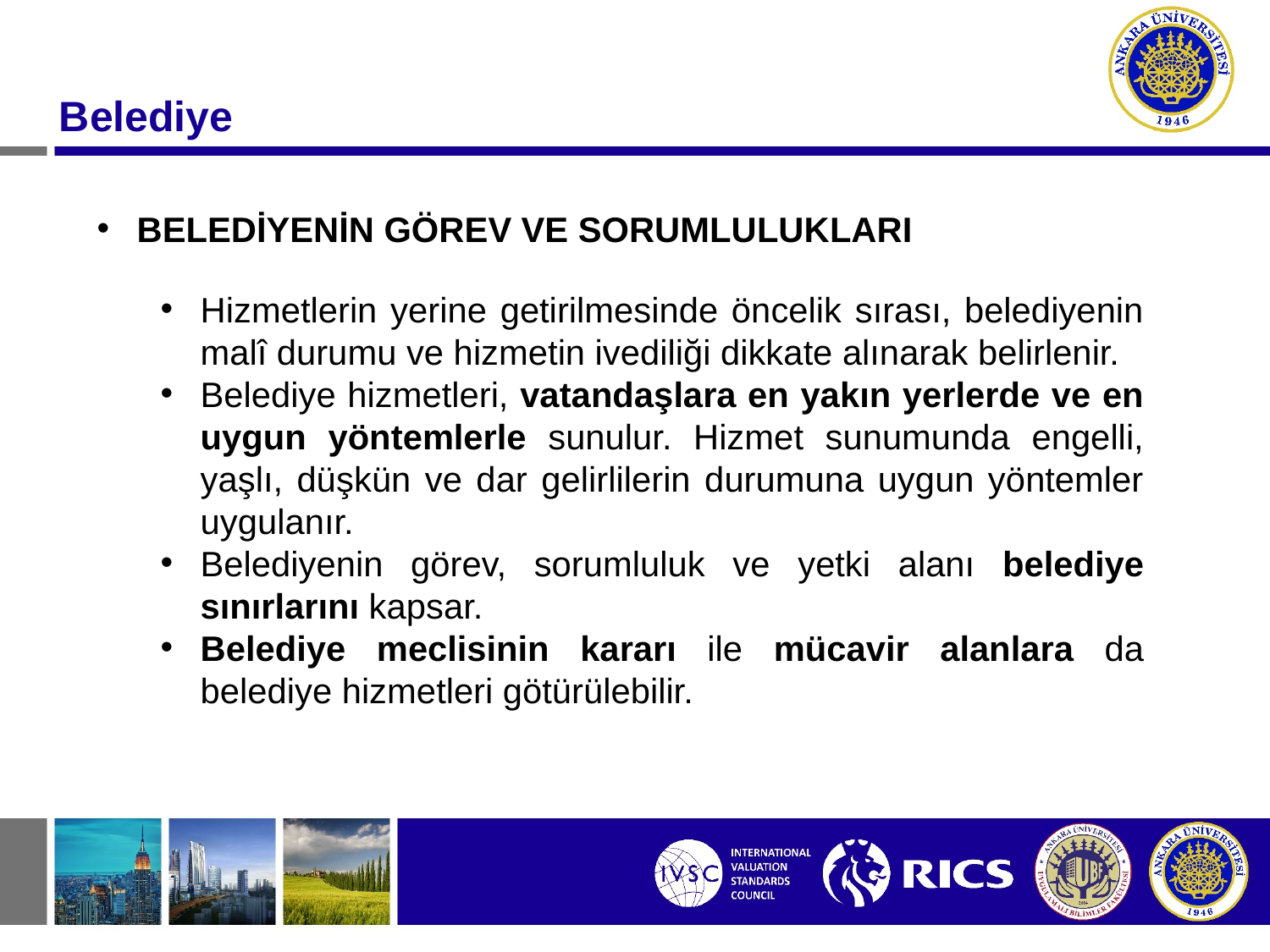

Belediye
BELEDİYENİN GÖREV VE SORUMLULUKLARI

Hizmetlerin yerine getirilmesinde öncelik sırası, belediyenin malî durumu ve hizmetin ivediliği dikkate alınarak belirlenir.
Belediye hizmetleri, vatandaşlara en yakın yerlerde ve en uygun yöntemlerle sunulur. Hizmet sunumunda engelli, yaşlı, düşkün ve dar gelirlilerin durumuna uygun yöntemler uygulanır.
Belediyenin görev, sorumluluk ve yetki alanı belediye sınırlarını kapsar.
Belediye meclisinin kararı ile mücavir alanlara da belediye hizmetleri götürülebilir.